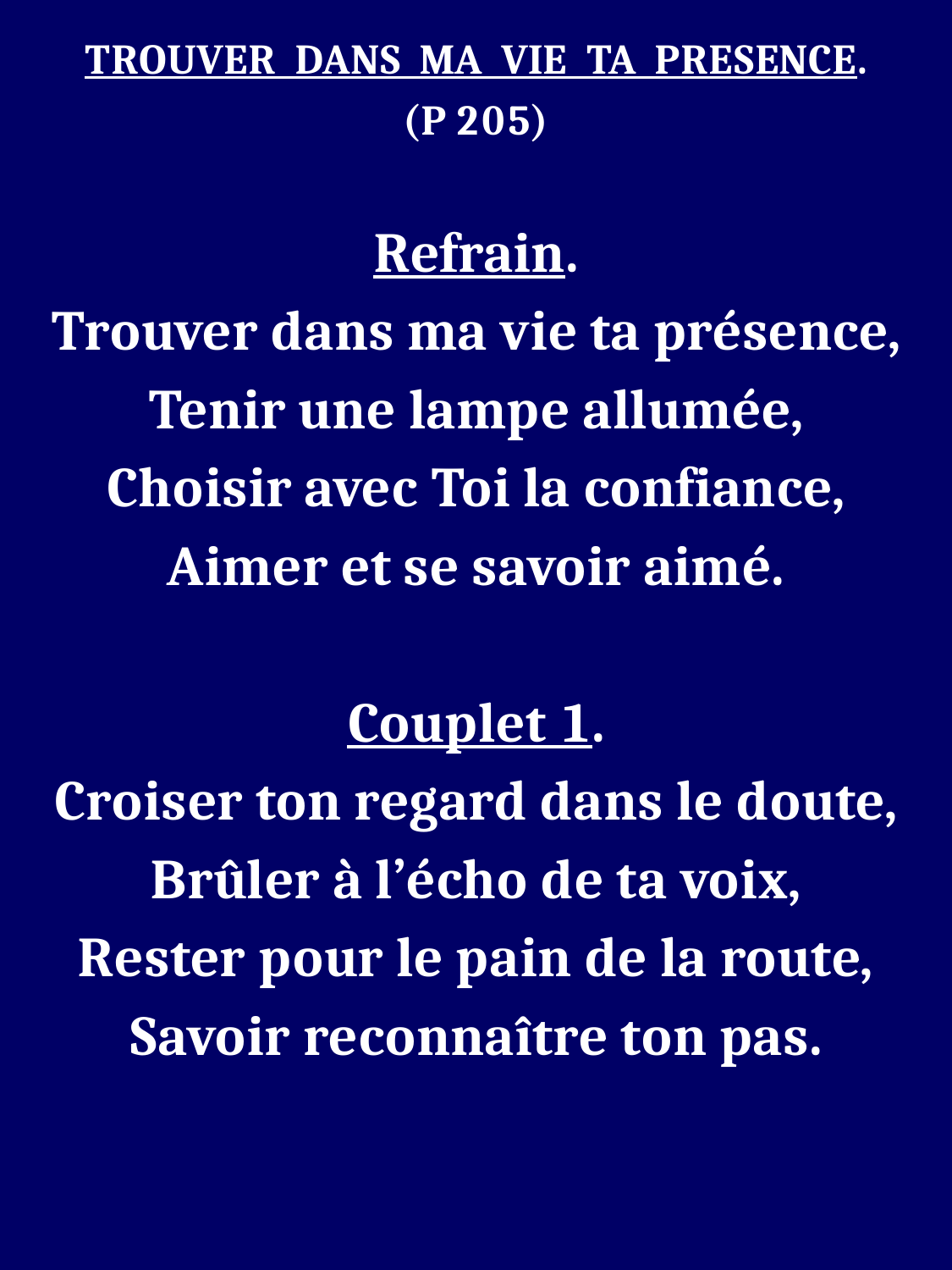

TROUVER  DANS  MA  VIE  TA  PRESENCE.
(P 205)

Refrain.
Trouver dans ma vie ta présence,
Tenir une lampe allumée,
Choisir avec Toi la confiance,
Aimer et se savoir aimé.

Couplet 1.
Croiser ton regard dans le doute,
Brûler à l’écho de ta voix,
Rester pour le pain de la route,
Savoir reconnaître ton pas.